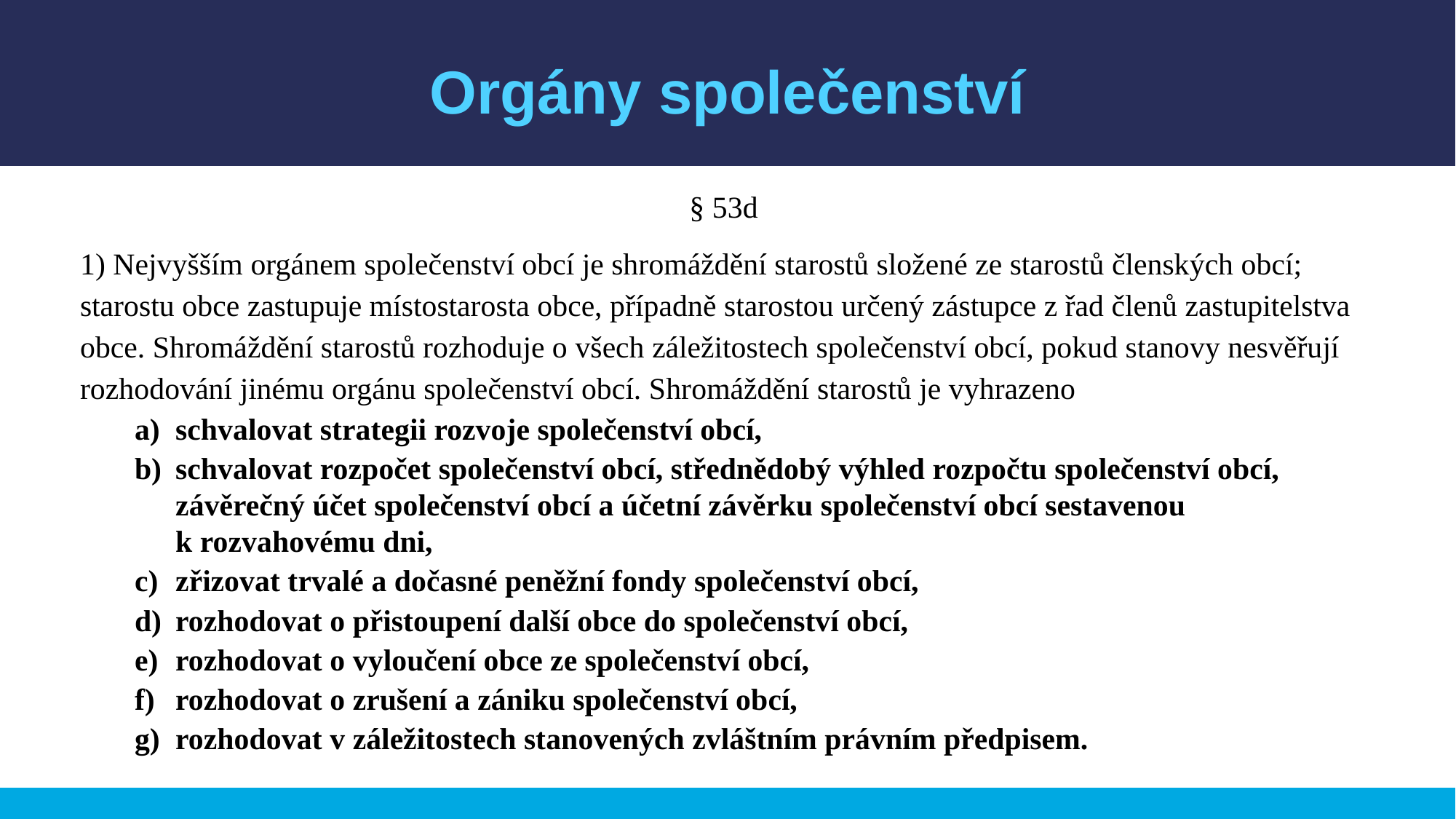

Orgány společenství
§ 53d
1) Nejvyšším orgánem společenství obcí je shromáždění starostů složené ze starostů členských obcí; starostu obce zastupuje místostarosta obce, případně starostou určený zástupce z řad členů zastupitelstva obce. Shromáždění starostů rozhoduje o všech záležitostech společenství obcí, pokud stanovy nesvěřují rozhodování jinému orgánu společenství obcí. Shromáždění starostů je vyhrazeno
schvalovat strategii rozvoje společenství obcí,
schvalovat rozpočet společenství obcí, střednědobý výhled rozpočtu společenství obcí, závěrečný účet společenství obcí a účetní závěrku společenství obcí sestavenou k rozvahovému dni,
zřizovat trvalé a dočasné peněžní fondy společenství obcí,
rozhodovat o přistoupení další obce do společenství obcí,
rozhodovat o vyloučení obce ze společenství obcí,
rozhodovat o zrušení a zániku společenství obcí,
rozhodovat v záležitostech stanovených zvláštním právním předpisem.